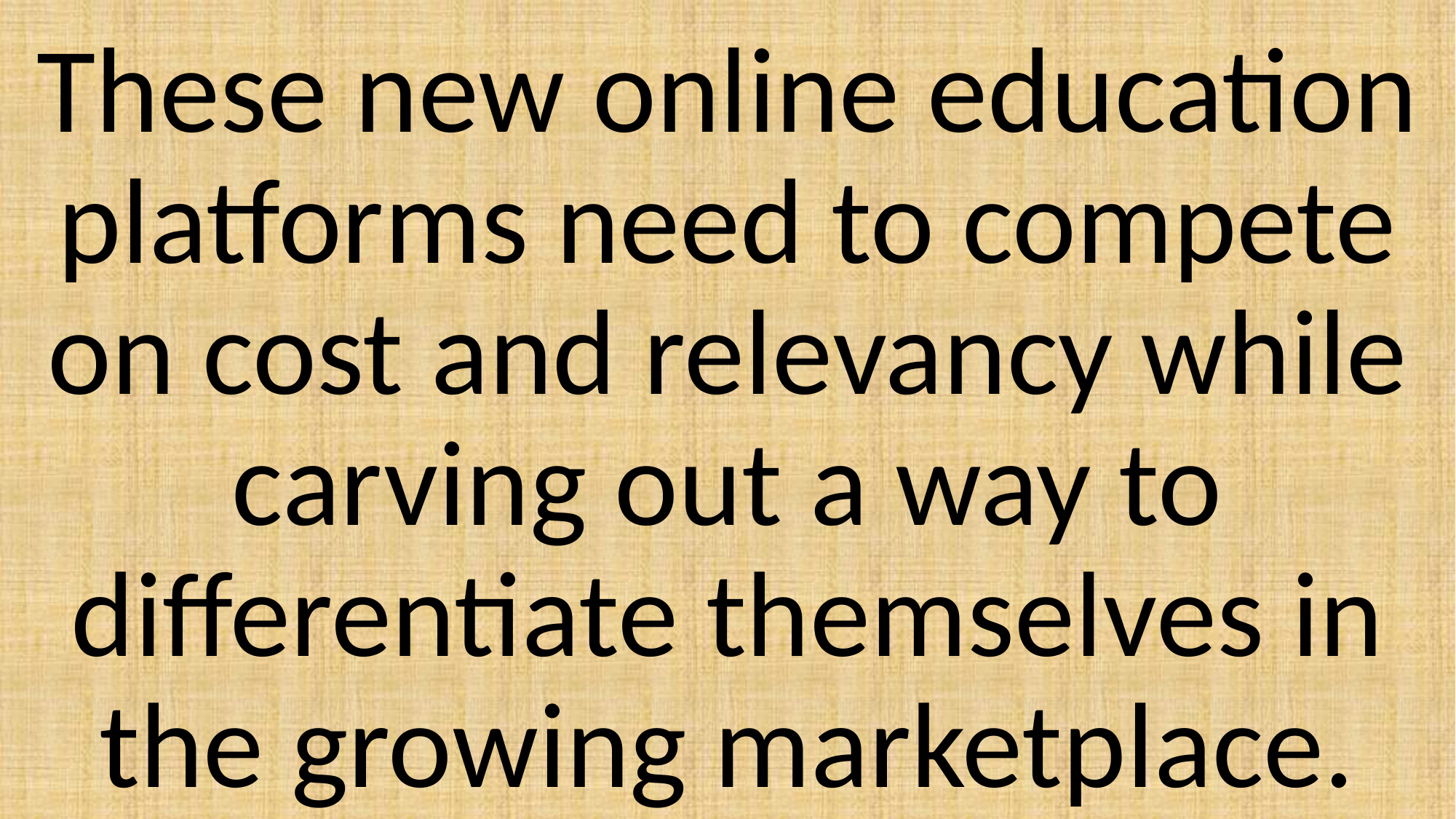

# These new online education platforms need to compete on cost and relevancy while carving out a way to differentiate themselves in the growing marketplace.